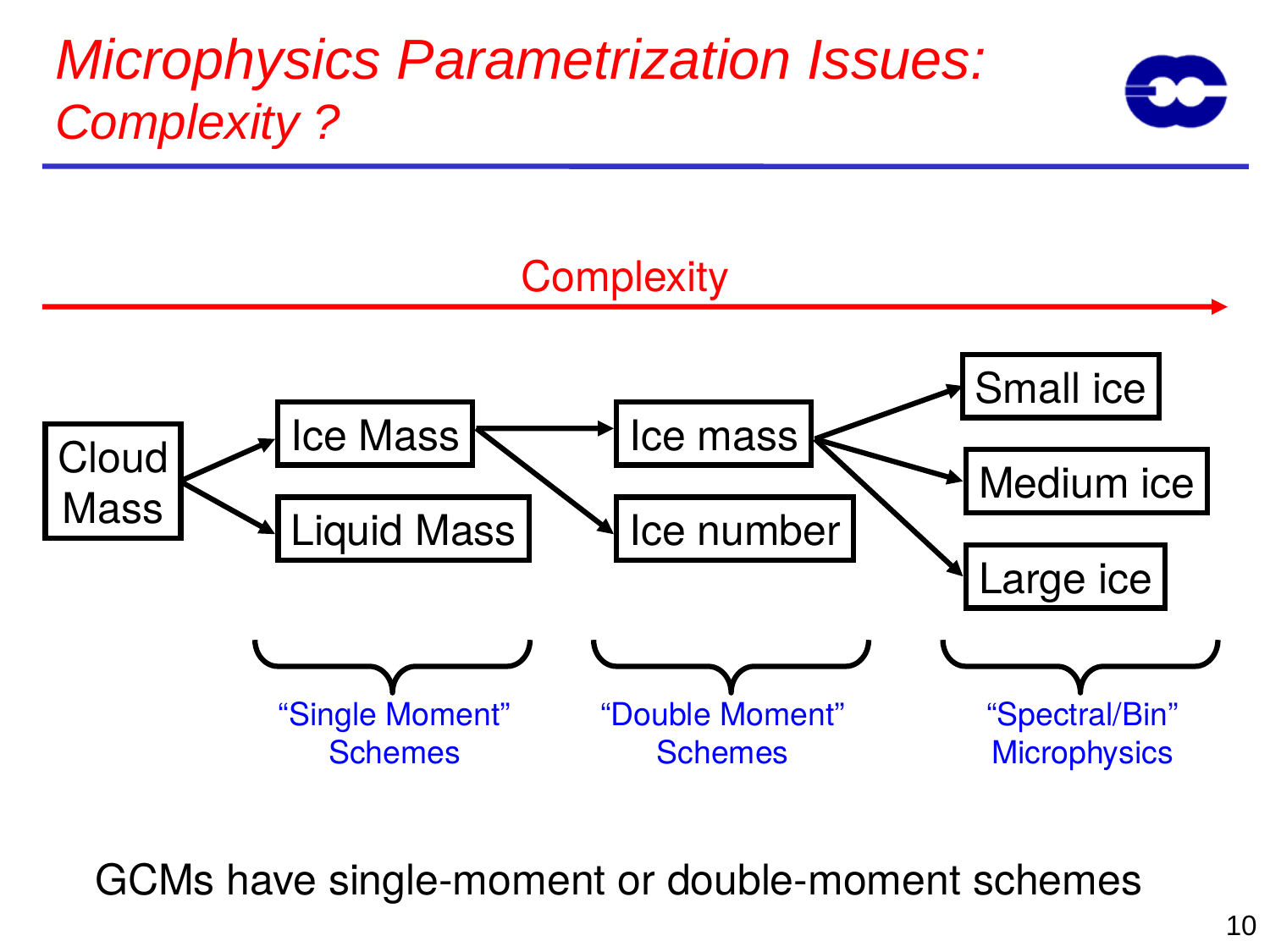

# Microphysics Parametrization Issues: Complexity ?
Complexity

Small ice
Medium ice
Large ice

Ice Mass
Liquid Mass
Ice mass
Ice number
Cloud
Mass

“Single Moment”
Schemes
“Double Moment”
Schemes
“Spectral/Bin”
Microphysics
GCMs have single-moment or double-moment schemes
10